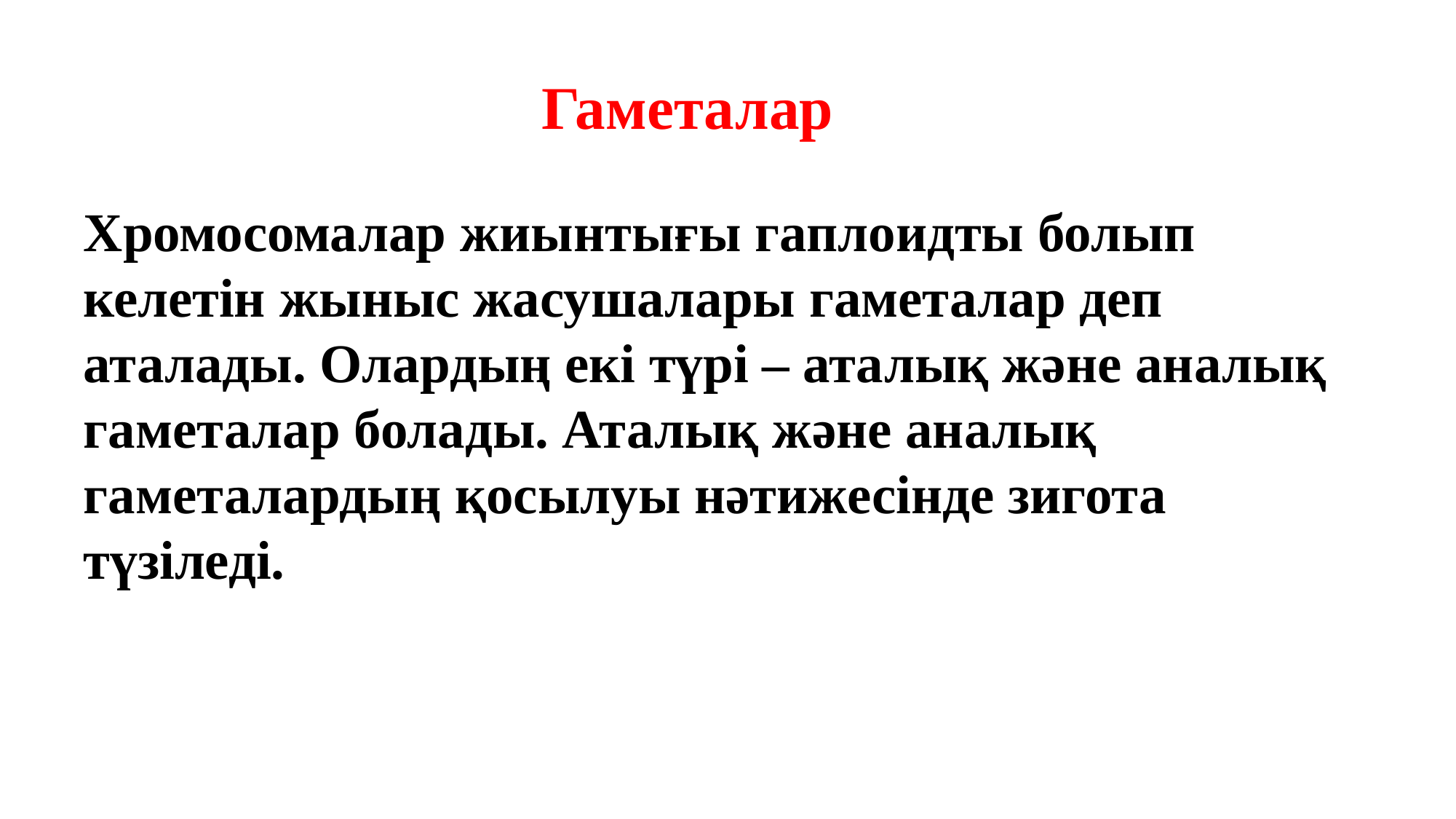

# Гаметалар
Хромосомалар жиынтығы гаплоидты болып келетін жыныс жасушалары гаметалар деп аталады. Олардың екі түрі – аталық және аналық гаметалар болады. Аталық және аналық гаметалардың қосылуы нәтижесінде зигота түзіледі.